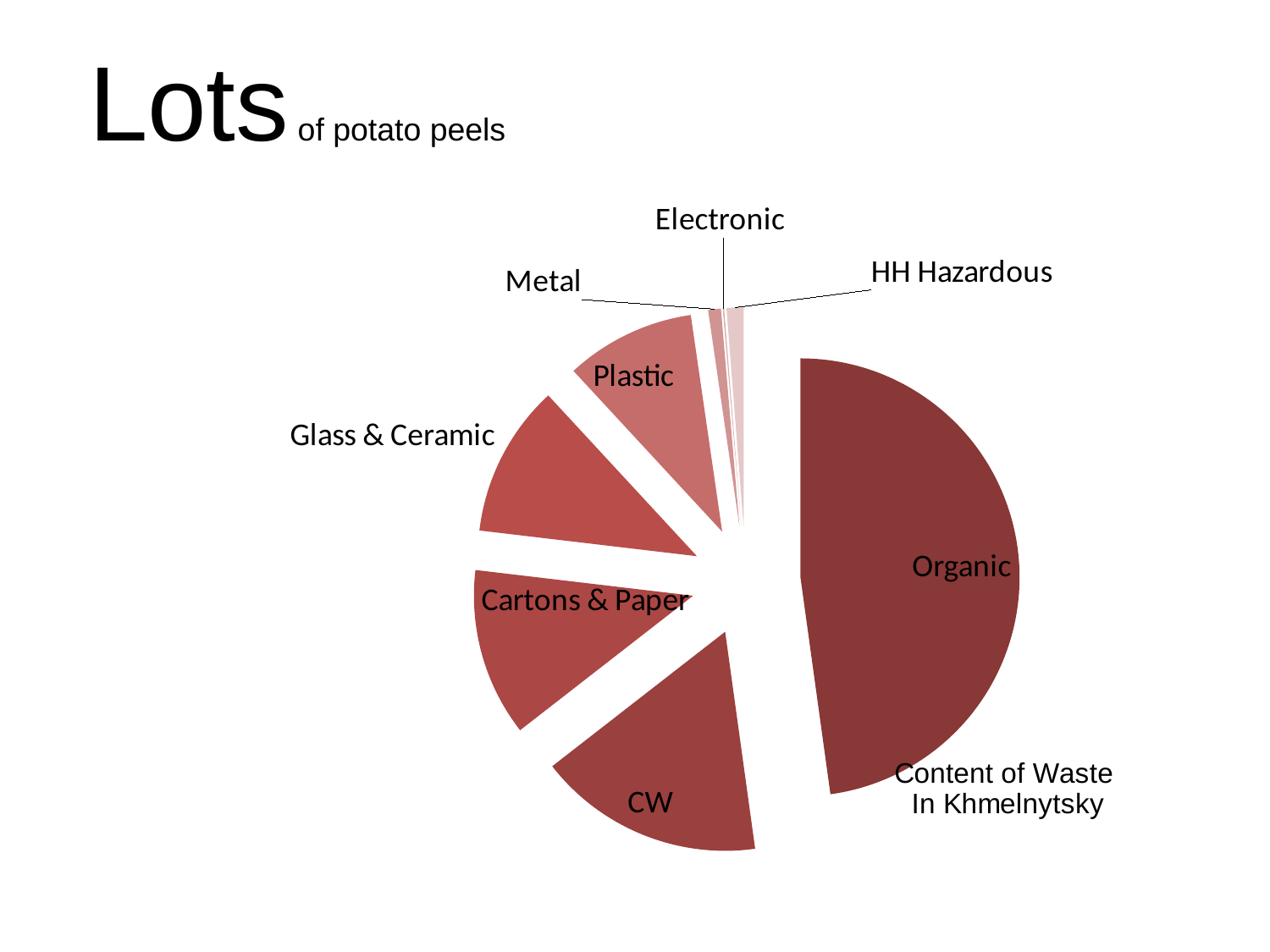

# Lots of potato peels

### Chart: Content of Waste In Khmelnytsky

| Category | Series 1 |
|---|---|
| Organic | 45.9 |
| CW | 16.0 |
| Cartons & Paper | 11.9 |
| Glass & Ceramic | 10.8 |
| Plastic | 9.2 |
| Metal | 0.9 |
| Electronic | 0.1 |
| HH Hazardous | 1.2 |